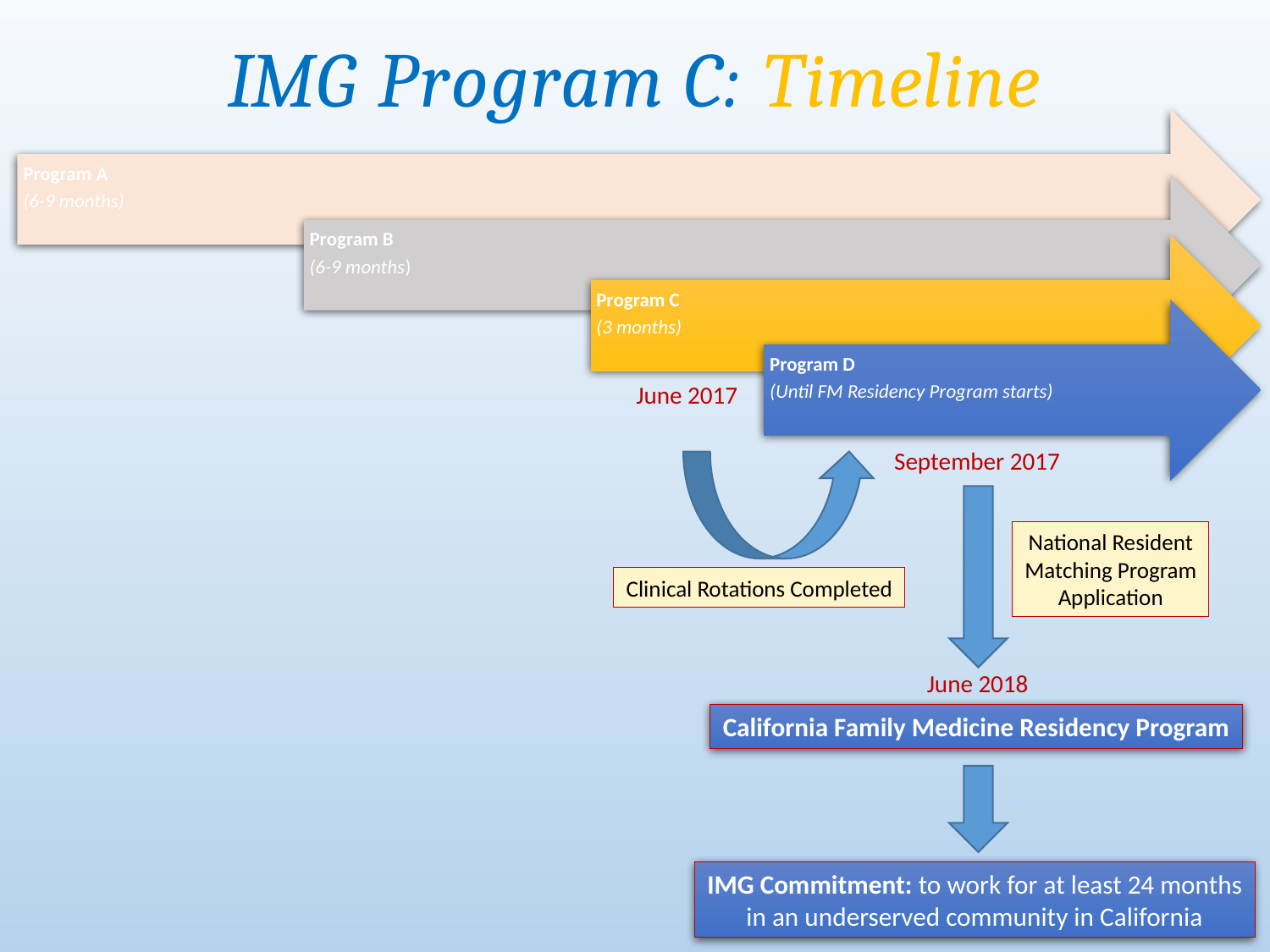

IMG Program C: Timeline
Program A
(6-9 months)
Program B
(6-9 months)
Program C
(3 months)
Program D
(Until FM Residency Program starts)
June 2017
September 2017

National Resident
Matching Program
Application
Clinical Rotations Completed
June 2018
California Family Medicine Residency Program

IMG Commitment: to work for at least 24 months
in an underserved community in California